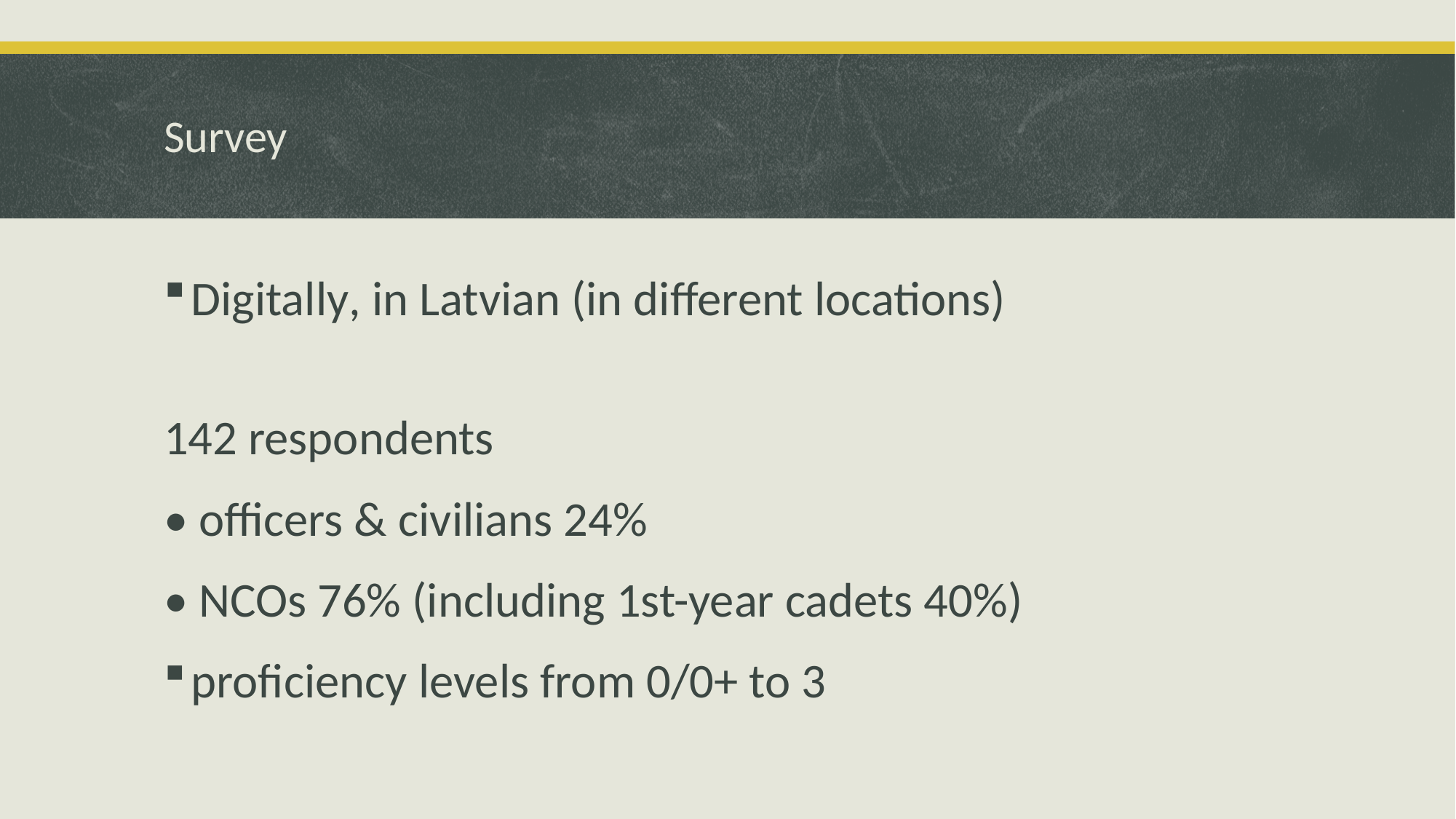

# Survey
Digitally, in Latvian (in different locations)
142 respondents
• officers & civilians 24%
• NCOs 76% (including 1st-year cadets 40%)
proficiency levels from 0/0+ to 3